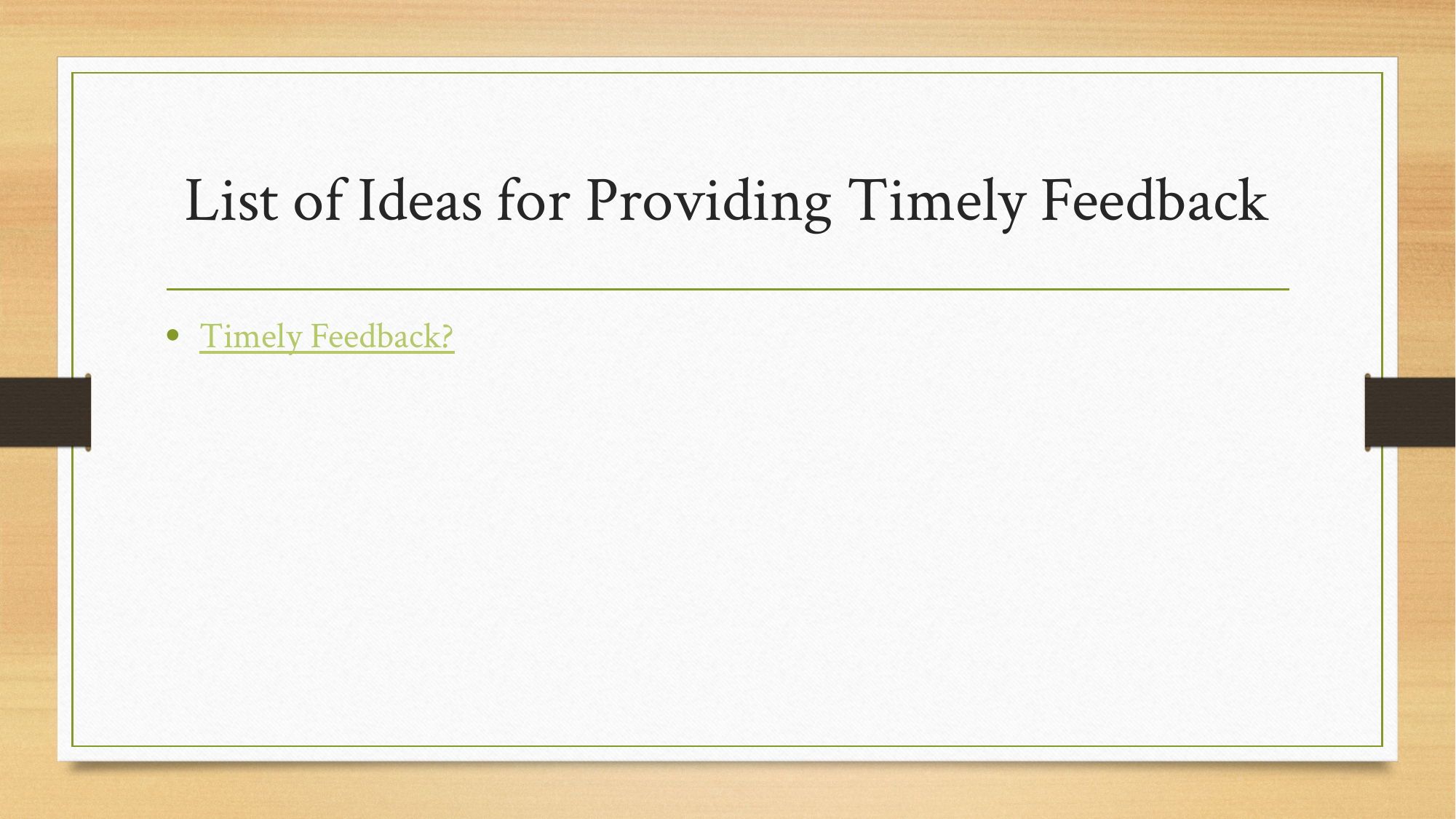

# List of Ideas for Providing Timely Feedback
Timely Feedback?